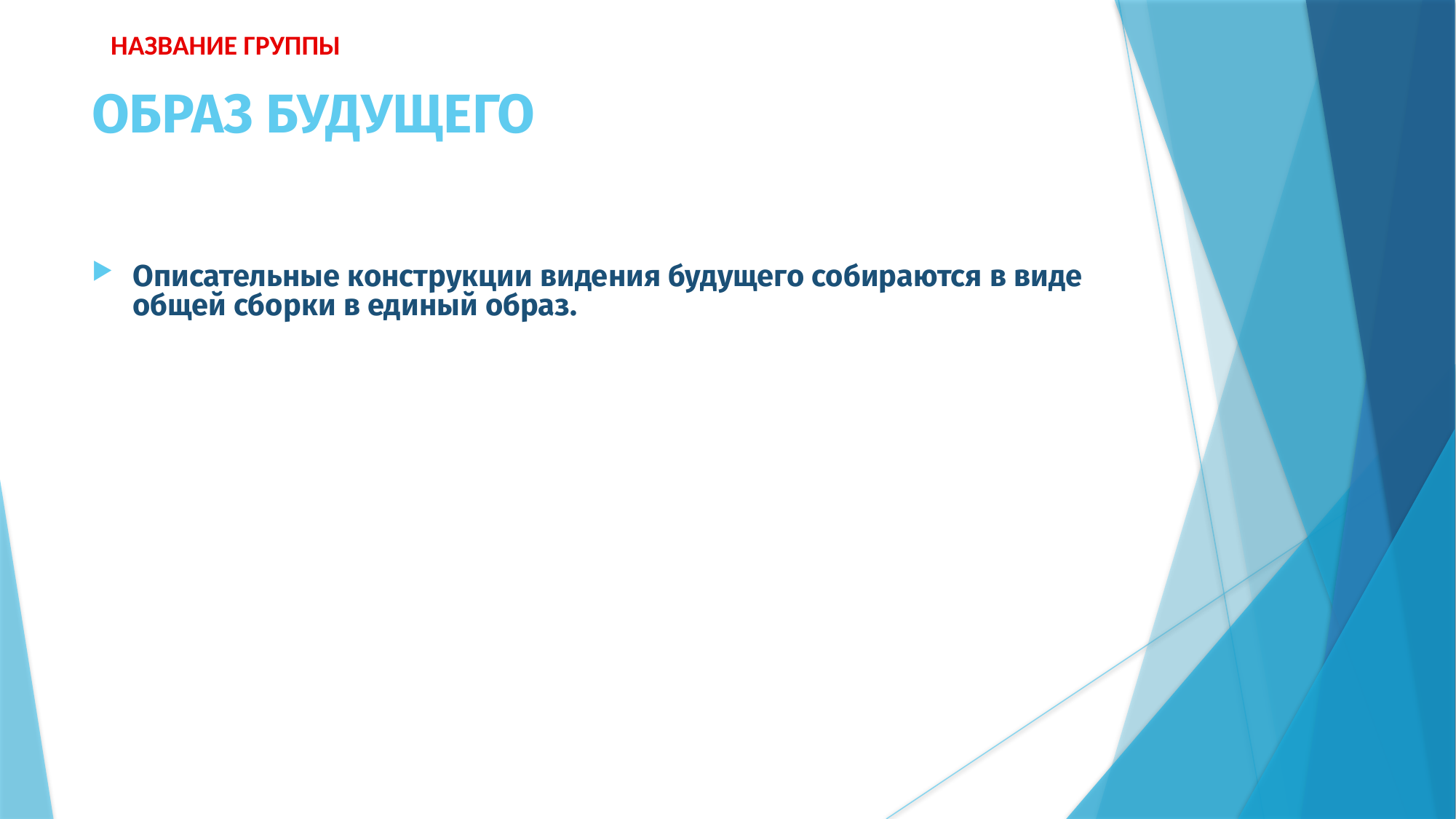

НАЗВАНИЕ ГРУППЫ
# ОБРАЗ БУДУЩЕГО
Описательные конструкции видения будущего собираются в виде общей сборки в единый образ.